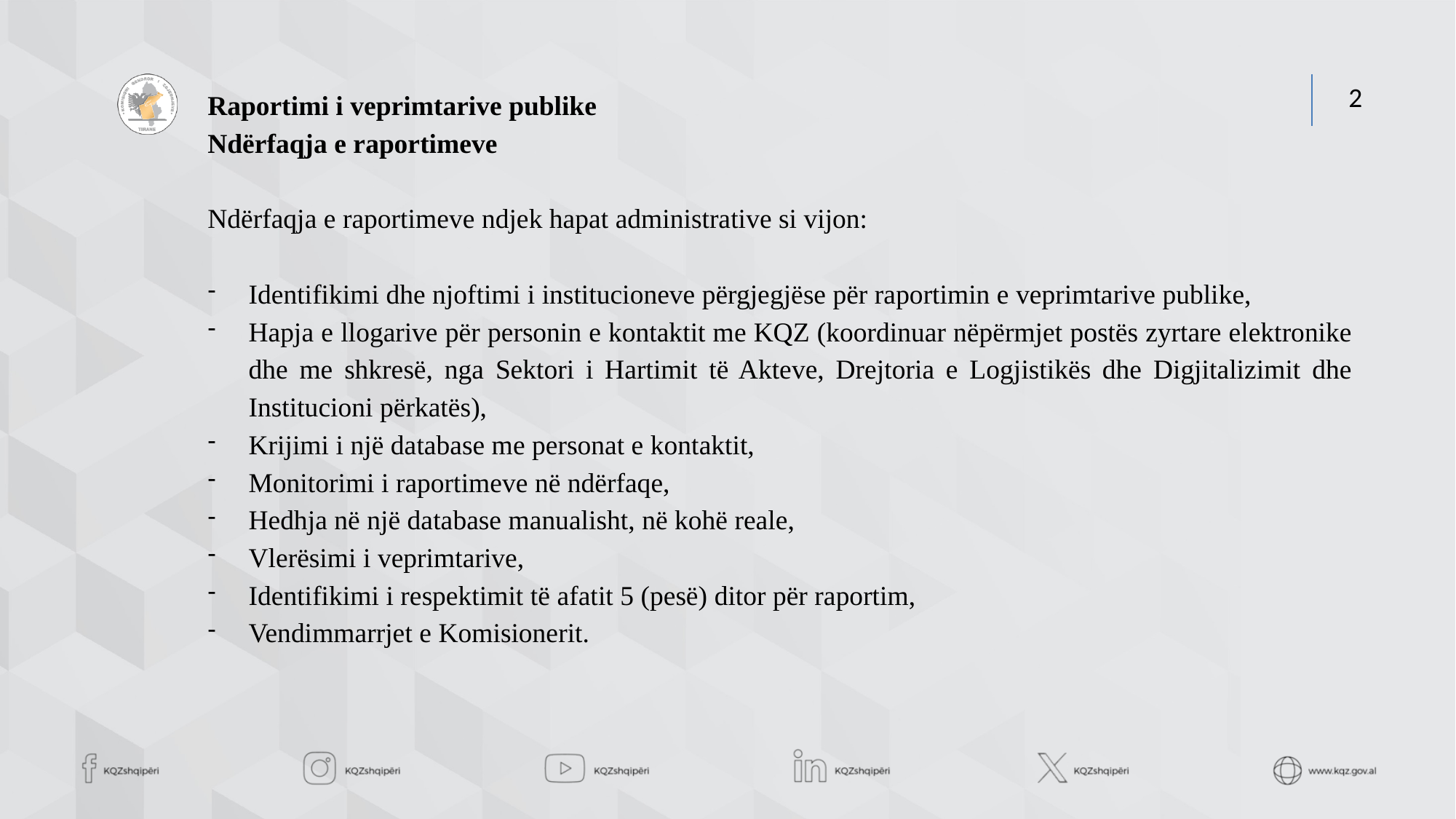

Raportimi i veprimtarive publike
Ndërfaqja e raportimeve

Ndërfaqja e raportimeve ndjek hapat administrative si vijon:

Identifikimi dhe njoftimi i institucioneve përgjegjëse për raportimin e veprimtarive publike,
Hapja e llogarive për personin e kontaktit me KQZ (koordinuar nëpërmjet postës zyrtare elektronike dhe me shkresë, nga Sektori i Hartimit të Akteve, Drejtoria e Logjistikës dhe Digjitalizimit dhe Institucioni përkatës),
Krijimi i një database me personat e kontaktit,
Monitorimi i raportimeve në ndërfaqe,
Hedhja në një database manualisht, në kohë reale,
Vlerësimi i veprimtarive,
Identifikimi i respektimit të afatit 5 (pesë) ditor për raportim,
Vendimmarrjet e Komisionerit.